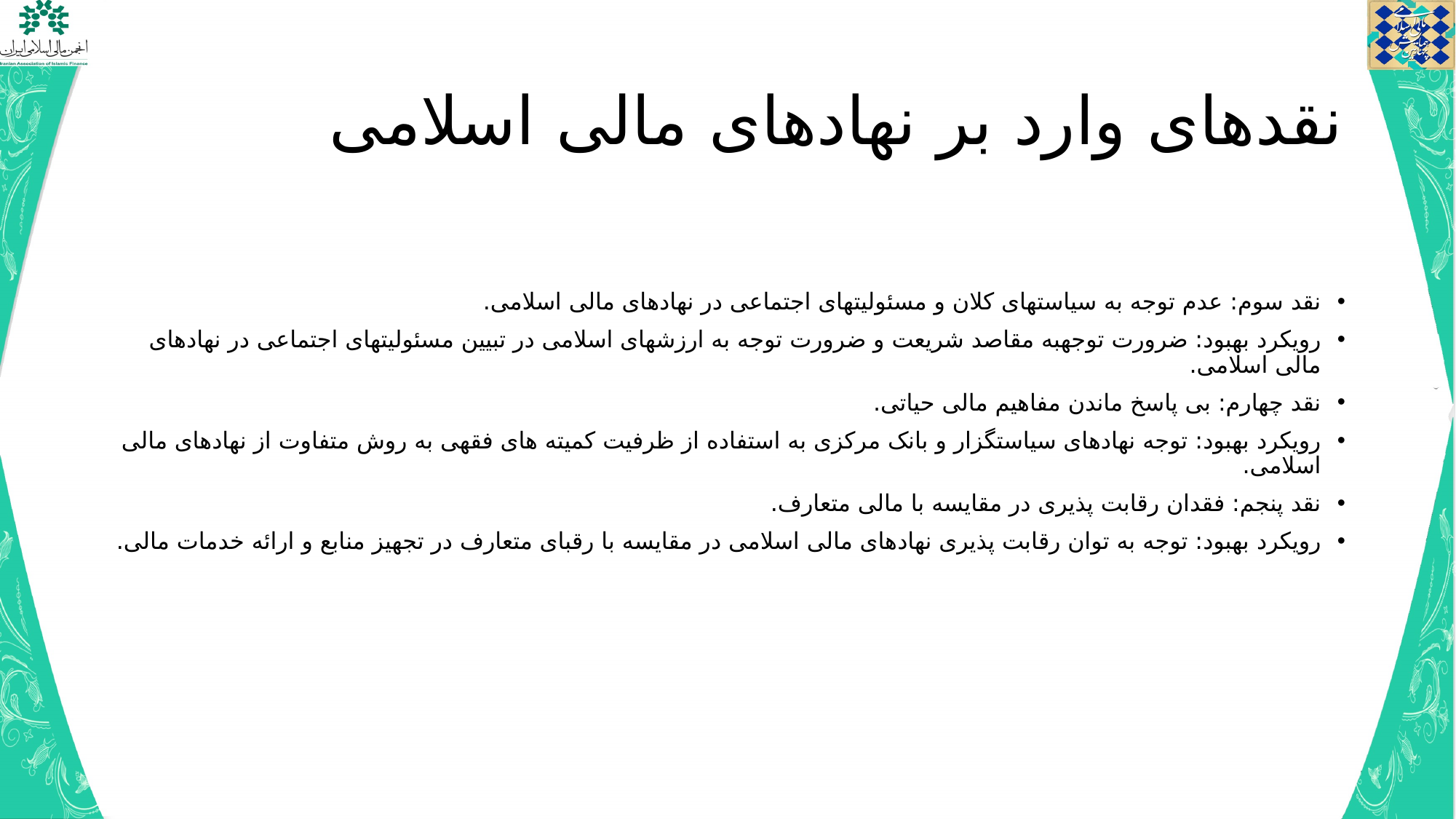

# نقدهای وارد بر نهادهای مالی اسلامی
نقد سوم: عدم توجه به سیاستهای کلان و مسئولیتهای اجتماعی در نهادهای مالی اسلامی.
رویکرد بهبود: ضرورت توجهبه مقاصد شریعت و ضرورت توجه به ارزشهای اسلامی در تبیین مسئولیتهای اجتماعی در نهادهای مالی اسلامی.
نقد چهارم: بی پاسخ ماندن مفاهیم مالی حیاتی.
رویکرد بهبود: توجه نهادهای سیاستگزار و بانک مرکزی به استفاده از ظرفیت کمیته های فقهی به روش متفاوت از نهادهای مالی اسلامی.
نقد پنجم: فقدان رقابت پذیری در مقایسه با مالی متعارف.
رویکرد بهبود: توجه به توان رقابت پذیری نهادهای مالی اسلامی در مقایسه با رقبای متعارف در تجهیز منابع و ارائه خدمات مالی.